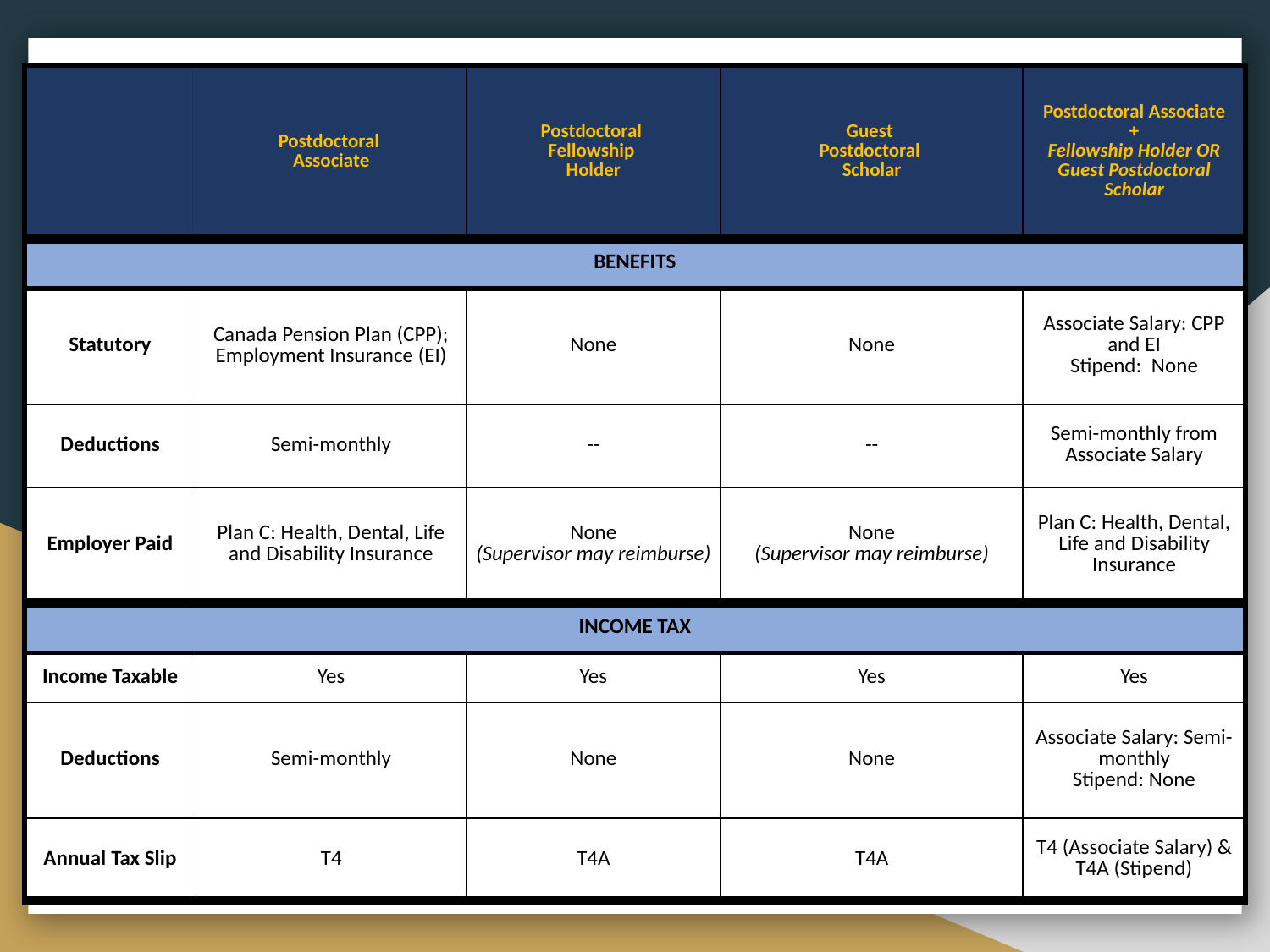

|  | Postdoctoral Associate | Postdoctoral Fellowship Holder | Guest Postdoctoral Scholar | Postdoctoral Associate + Fellowship Holder OR Guest Postdoctoral Scholar |
| --- | --- | --- | --- | --- |
| BENEFITS |  |  |  |  |
| Statutory | Canada Pension Plan (CPP); Employment Insurance (EI) | None | None | Associate Salary: CPP and EI Stipend: None |
| Deductions | Semi-monthly | -- | -- | Semi-monthly from Associate Salary |
| Employer Paid | Plan C: Health, Dental, Life and Disability Insurance | None (Supervisor may reimburse) | None (Supervisor may reimburse) | Plan C: Health, Dental, Life and Disability Insurance |
| INCOME TAX |  |  |  |  |
| Income Taxable | Yes | Yes | Yes | Yes |
| Deductions | Semi-monthly | None | None | Associate Salary: Semi-monthly Stipend: None |
| Annual Tax Slip | T4 | T4A | T4A | T4 (Associate Salary) & T4A (Stipend) |